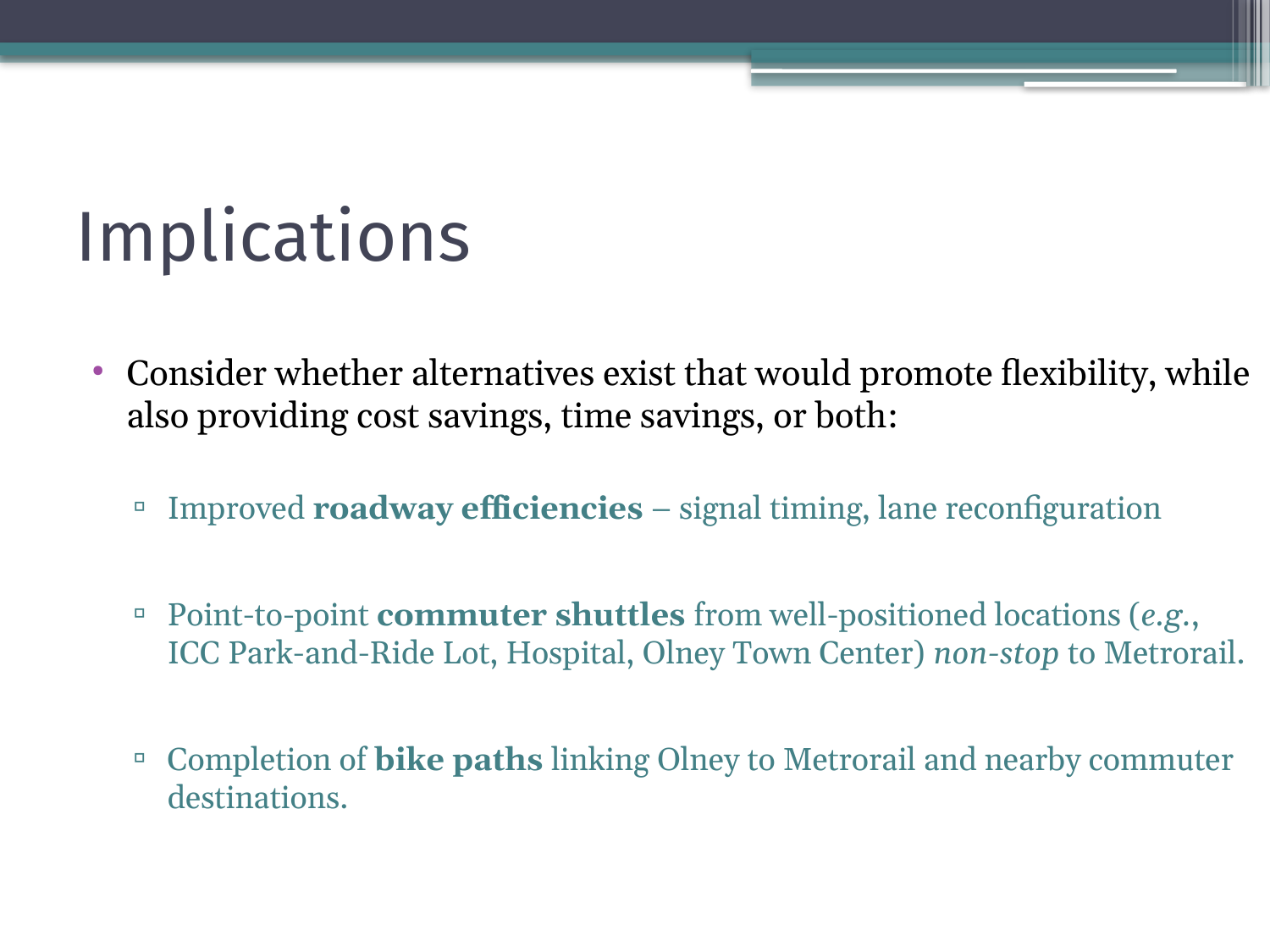

# Implications

Consider whether alternatives exist that would promote flexibility, while also providing cost savings, time savings, or both:

Improved roadway efficiencies – signal timing, lane reconfiguration

Point-to-point commuter shuttles from well-positioned locations (e.g., ICC Park-and-Ride Lot, Hospital, Olney Town Center) non-stop to Metrorail.

Completion of bike paths linking Olney to Metrorail and nearby commuter destinations.